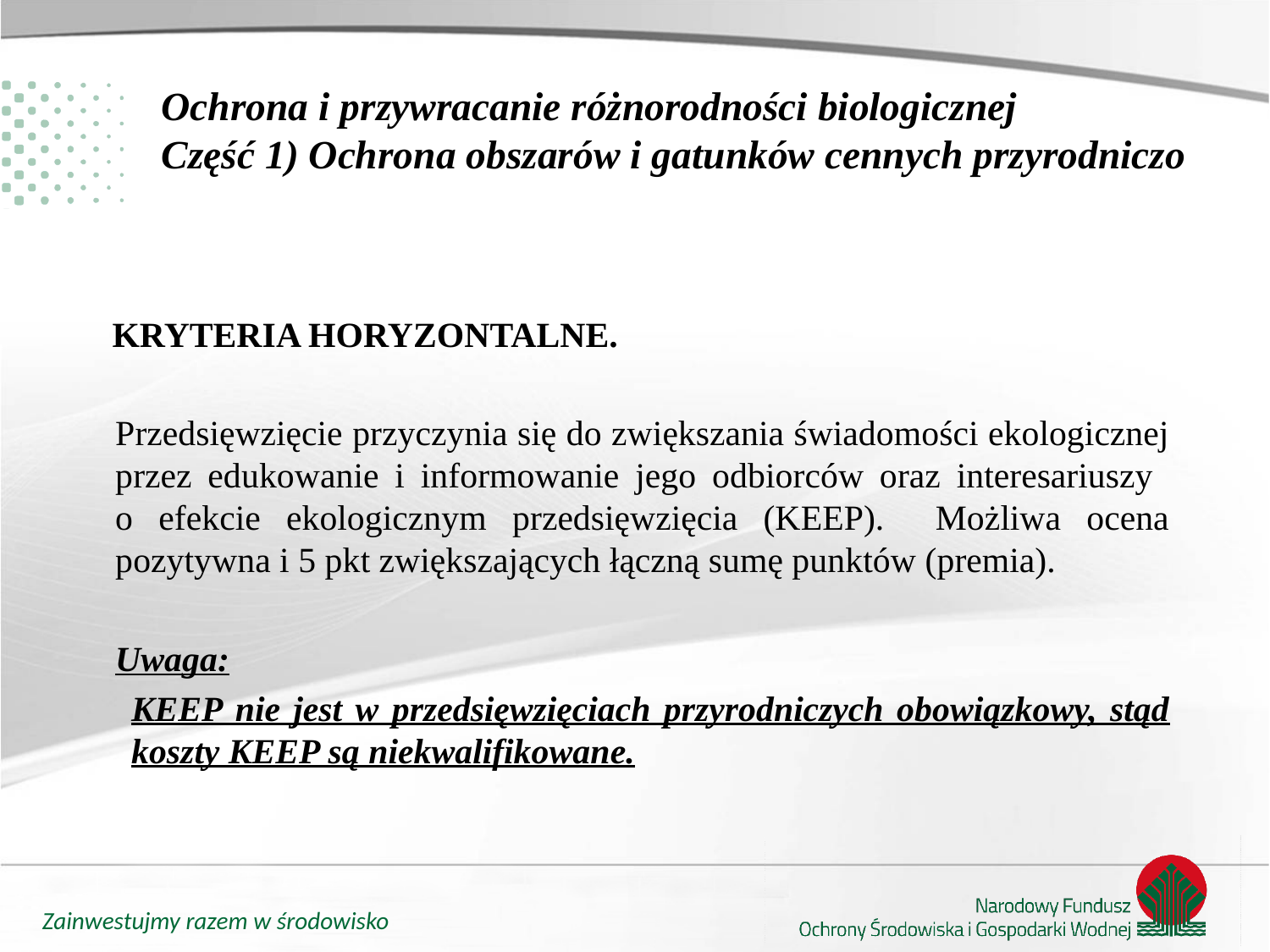

# Ochrona i przywracanie różnorodności biologicznej Część 1) Ochrona obszarów i gatunków cennych przyrodniczo

     KRYTERIA HORYZONTALNE.

	Przedsięwzięcie przyczynia się do zwiększania świadomości ekologicznej przez edukowanie i informowanie jego odbiorców oraz interesariuszy
o efekcie ekologicznym przedsięwzięcia (KEEP).  Możliwa ocena pozytywna i 5 pkt zwiększających łączną sumę punktów (premia).

	Uwaga:
KEEP nie jest w przedsięwzięciach przyrodniczych obowiązkowy, stąd koszty KEEP są niekwalifikowane.